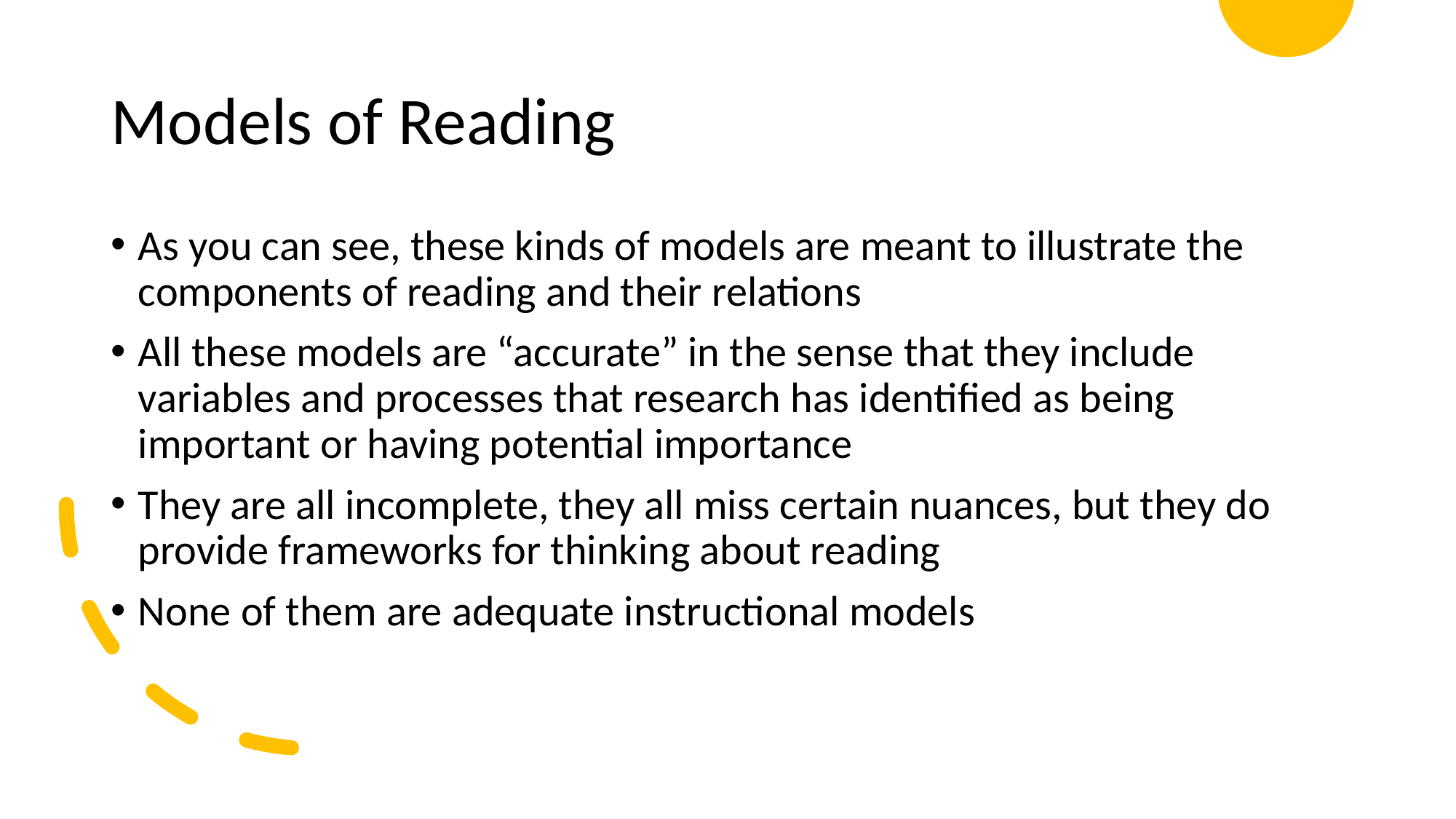

# Models of Reading
As you can see, these kinds of models are meant to illustrate the components of reading and their relations
All these models are “accurate” in the sense that they include variables and processes that research has identified as being important or having potential importance
They are all incomplete, they all miss certain nuances, but they do provide frameworks for thinking about reading
None of them are adequate instructional models